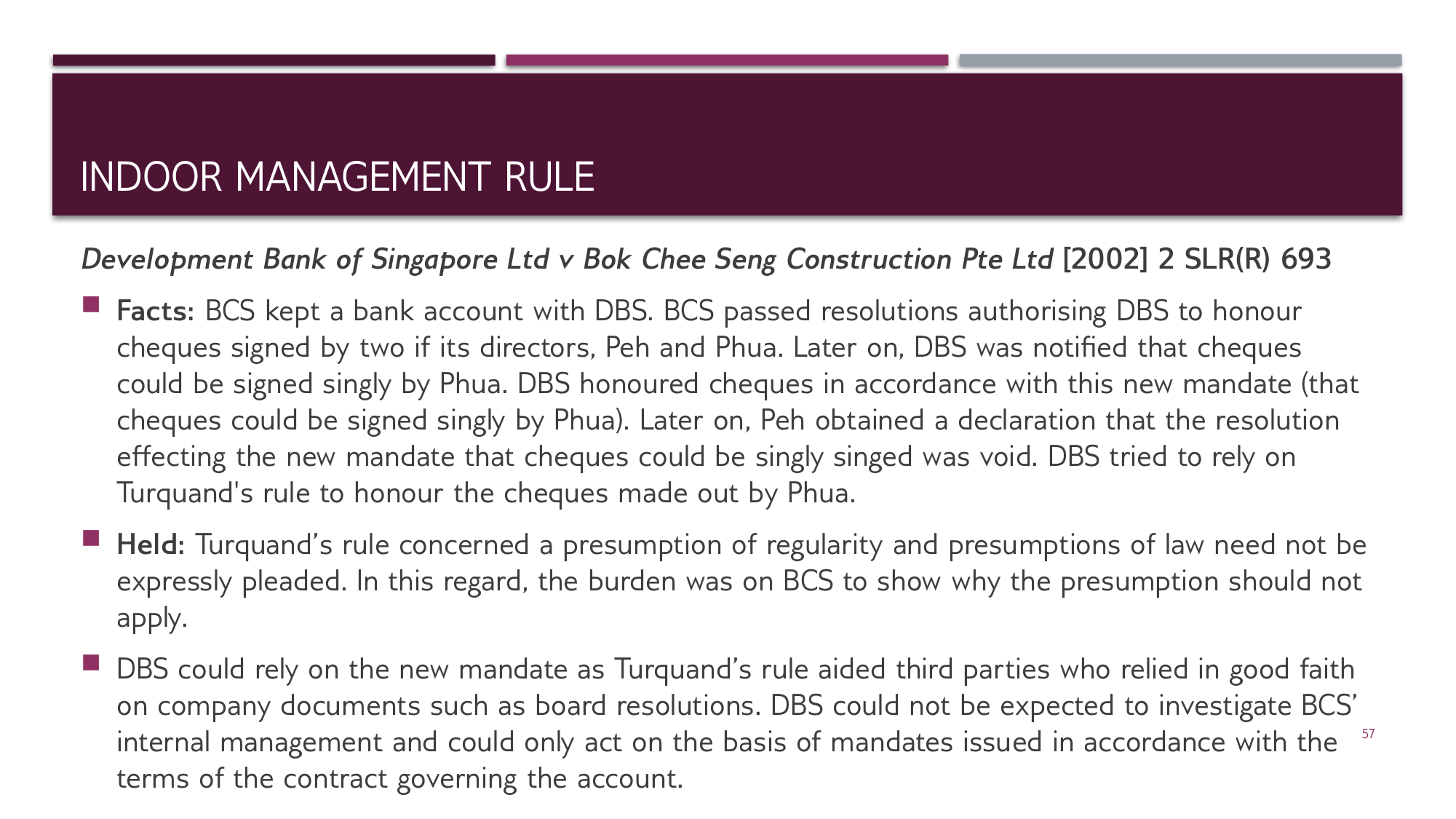

# Indoor management rule
Development Bank of Singapore Ltd v Bok Chee Seng Construction Pte Ltd [2002] 2 SLR(R) 693
Facts: BCS kept a bank account with DBS. BCS passed resolutions authorising DBS to honour cheques signed by two if its directors, Peh and Phua. Later on, DBS was notified that cheques could be signed singly by Phua. DBS honoured cheques in accordance with this new mandate (that cheques could be signed singly by Phua). Later on, Peh obtained a declaration that the resolution effecting the new mandate that cheques could be singly singed was void. DBS tried to rely on Turquand's rule to honour the cheques made out by Phua.
Held: Turquand’s rule concerned a presumption of regularity and presumptions of law need not be expressly pleaded. In this regard, the burden was on BCS to show why the presumption should not apply.
DBS could rely on the new mandate as Turquand’s rule aided third parties who relied in good faith on company documents such as board resolutions. DBS could not be expected to investigate BCS’ internal management and could only act on the basis of mandates issued in accordance with the terms of the contract governing the account.
57